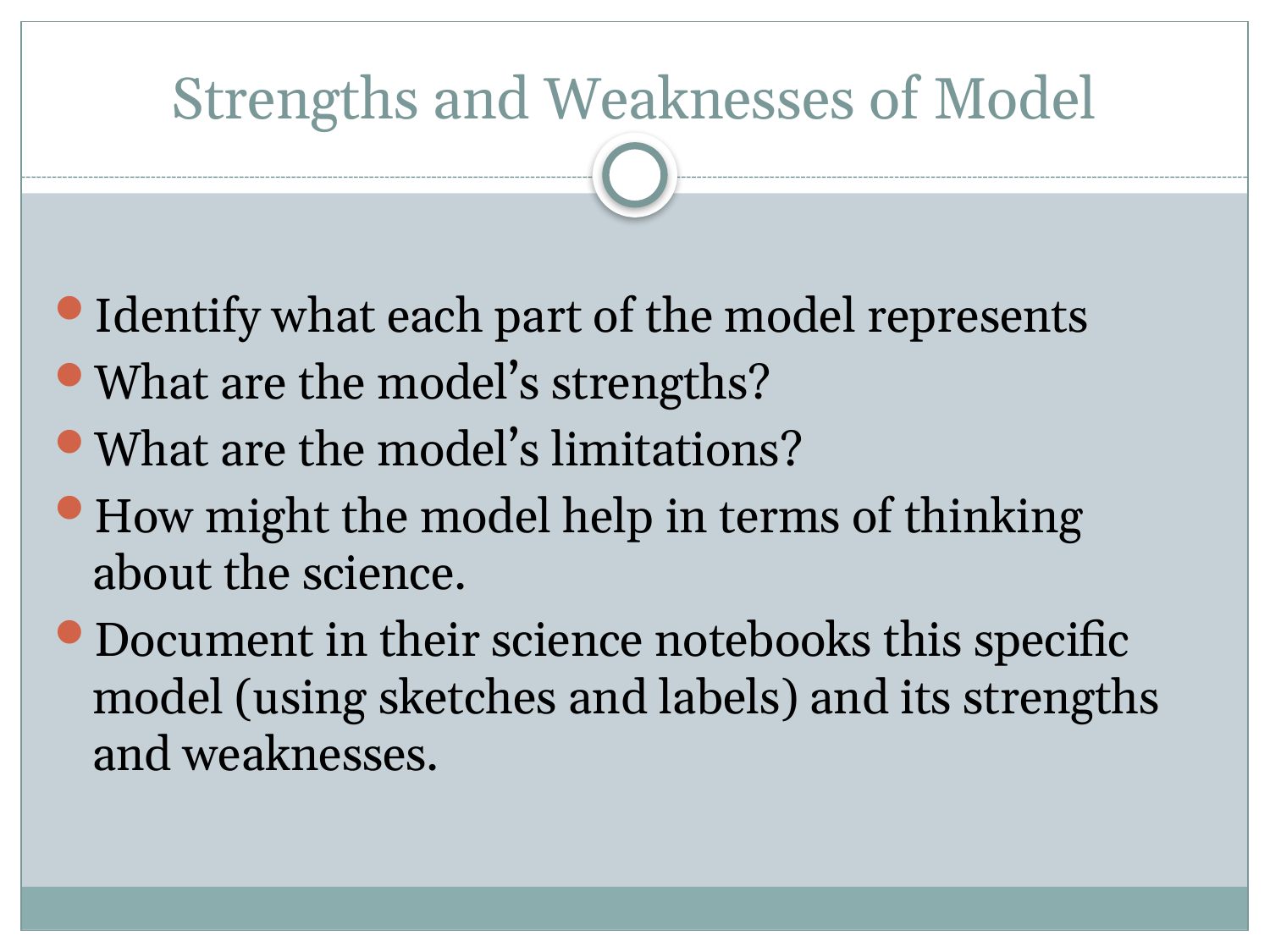

# Strengths and Weaknesses of Model

Identify what each part of the model represents
What are the model’s strengths?
What are the model’s limitations?
How might the model help in terms of thinking about the science.
Document in their science notebooks this specific model (using sketches and labels) and its strengths and weaknesses.